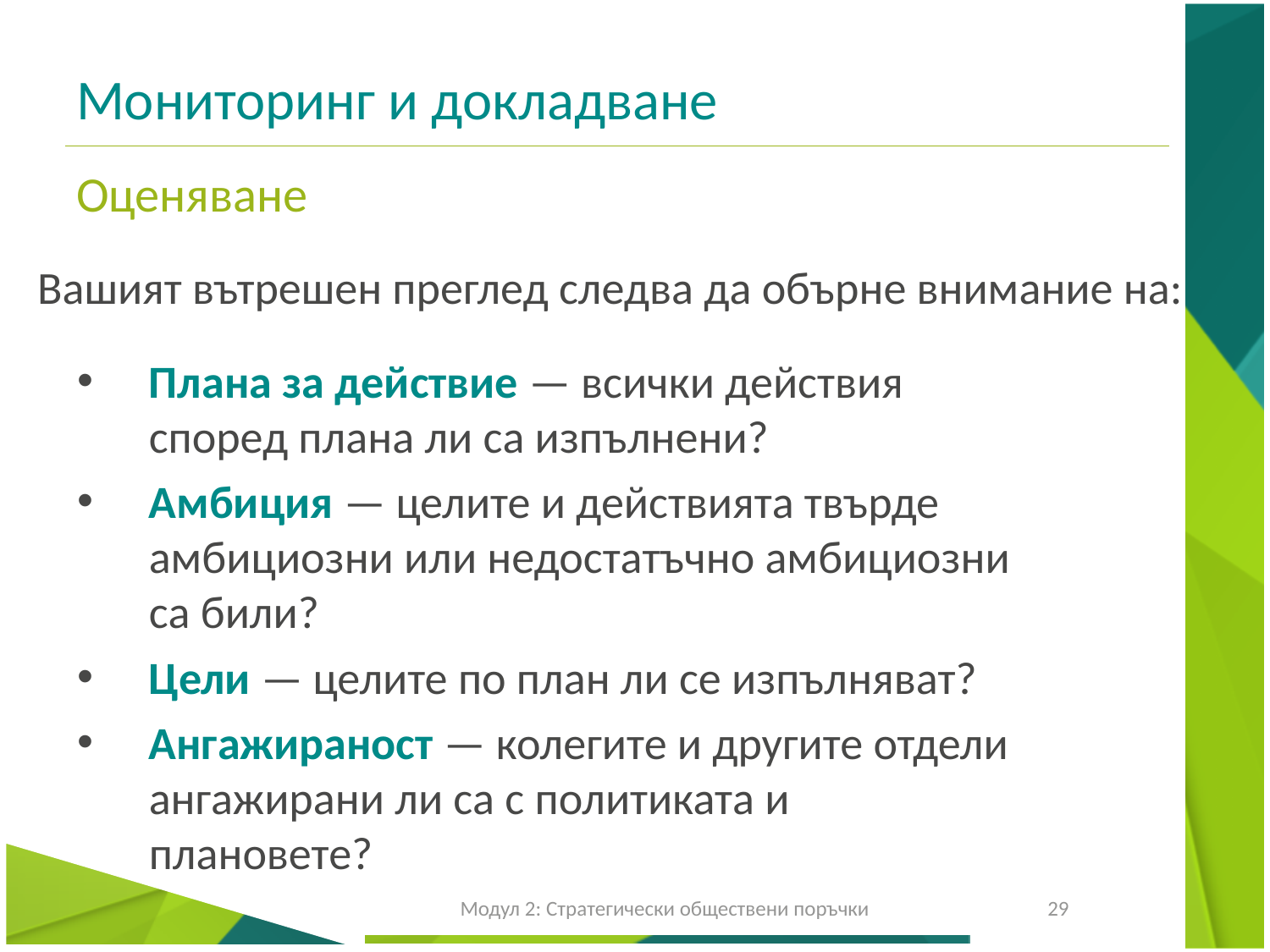

# Мониторинг и докладване
Оценяване
Вашият вътрешен преглед следва да обърне внимание на:
Плана за действие — всички действия според плана ли са изпълнени?
Амбиция — целите и действията твърде амбициозни или недостатъчно амбициозни са били?
Цели — целите по план ли се изпълняват?
Ангажираност — колегите и другите отдели ангажирани ли са с политиката и плановете?
Модул 2: Стратегически обществени поръчки
29